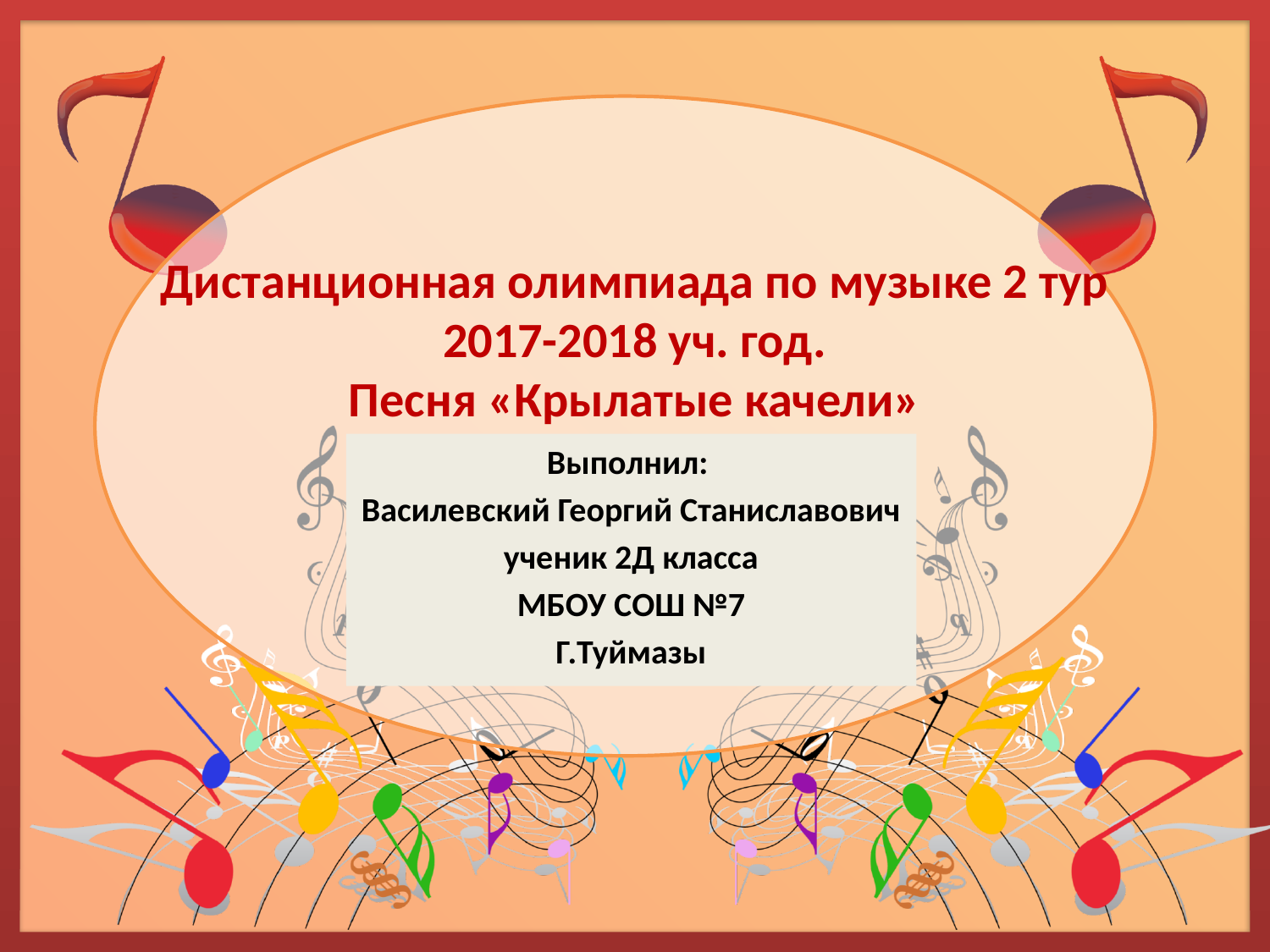

# Дистанционная олимпиада по музыке 2 тур 2017-2018 уч. год. Песня «Крылатые качели»
Выполнил:
Василевский Георгий Станиславович
 ученик 2Д класса
МБОУ СОШ №7
Г.Туймазы